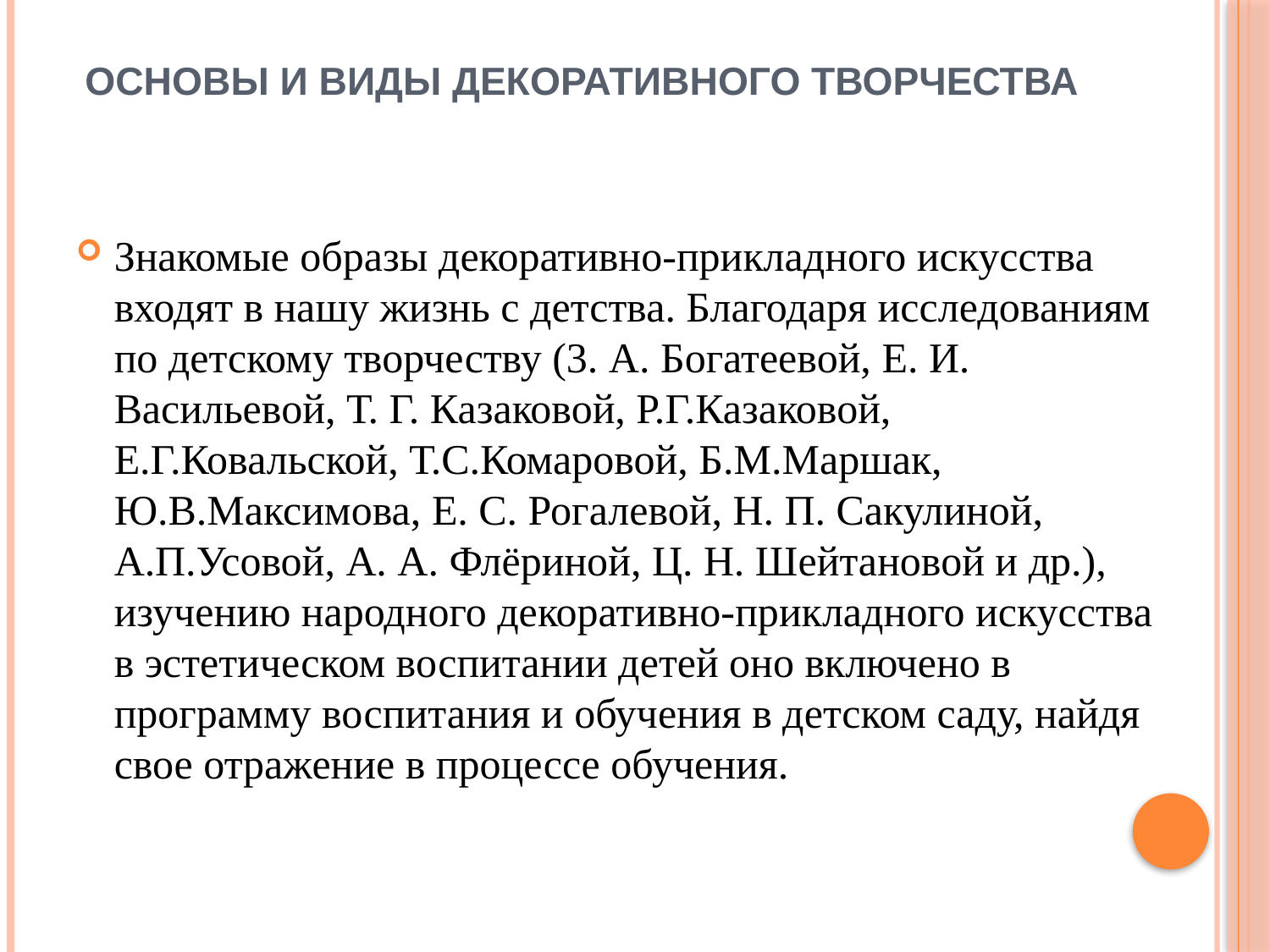

# Основы и виды декоративного творчества
Знакомые образы декоративно-прикладного искусства входят в нашу жизнь с детства. Благодаря исследованиям по детскому творчеству (3. А. Богатеевой, Е. И. Васильевой, Т. Г. Казаковой, Р.Г.Казаковой, Е.Г.Ковальской, Т.С.Комаровой, Б.М.Маршак, Ю.В.Максимова, Е. С. Рогалевой, Н. П. Сакулиной, А.П.Усовой, А. А. Флёриной, Ц. Н. Шейтановой и др.), изучению народного декоративно-прикладного искусства в эстетическом воспитании детей оно включено в программу воспитания и обучения в детском саду, найдя свое отражение в процессе обучения.